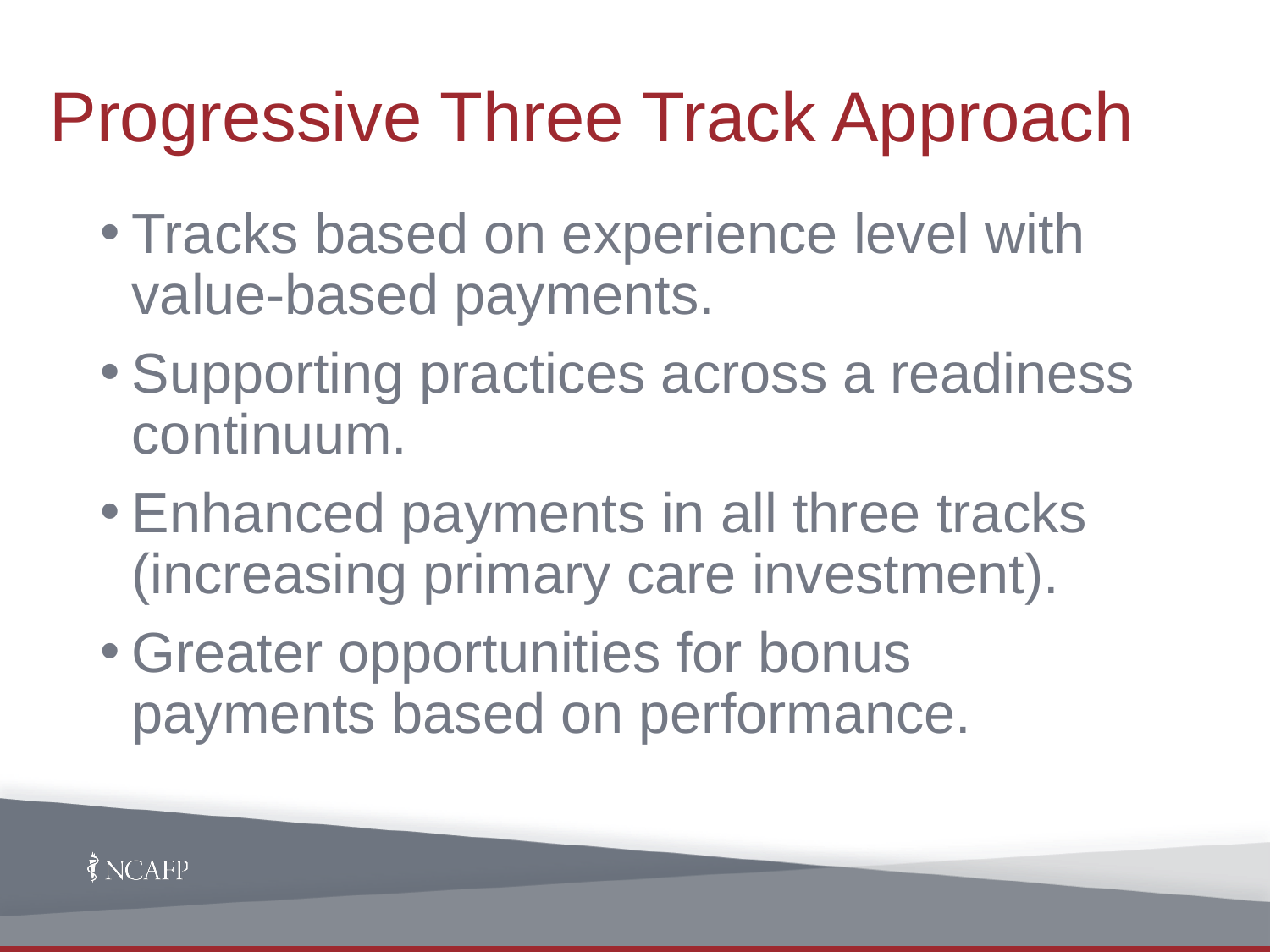

# Progressive Three Track Approach
Tracks based on experience level with value-based payments.
Supporting practices across a readiness continuum.
Enhanced payments in all three tracks (increasing primary care investment).
Greater opportunities for bonus payments based on performance.